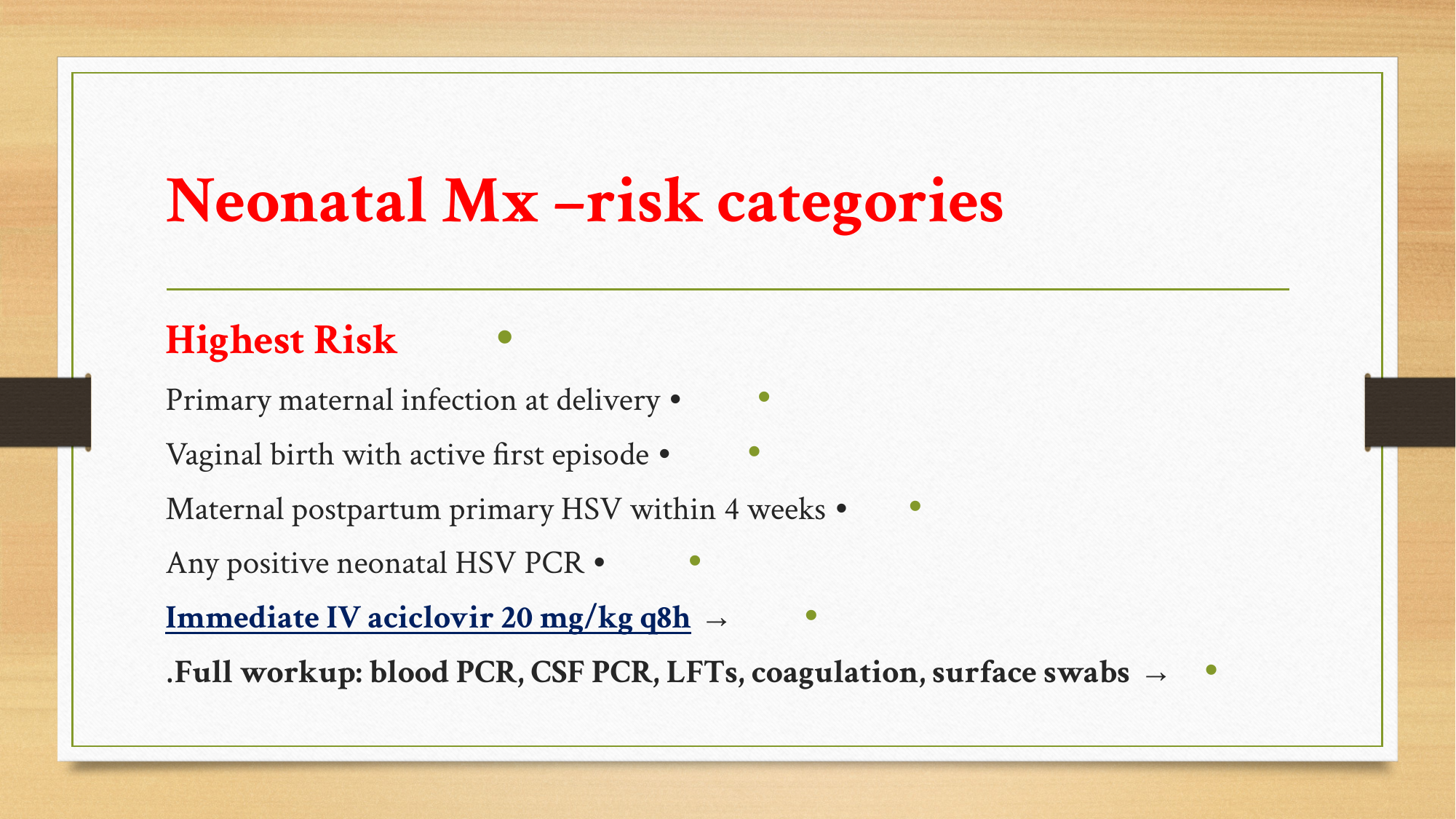

# Neonatal Mx –risk categories
Highest Risk
• Primary maternal infection at delivery
• Vaginal birth with active first episode
• Maternal postpartum primary HSV within 4 weeks
• Any positive neonatal HSV PCR
→ Immediate IV aciclovir 20 mg/kg q8h
→ Full workup: blood PCR, CSF PCR, LFTs, coagulation, surface swabs.